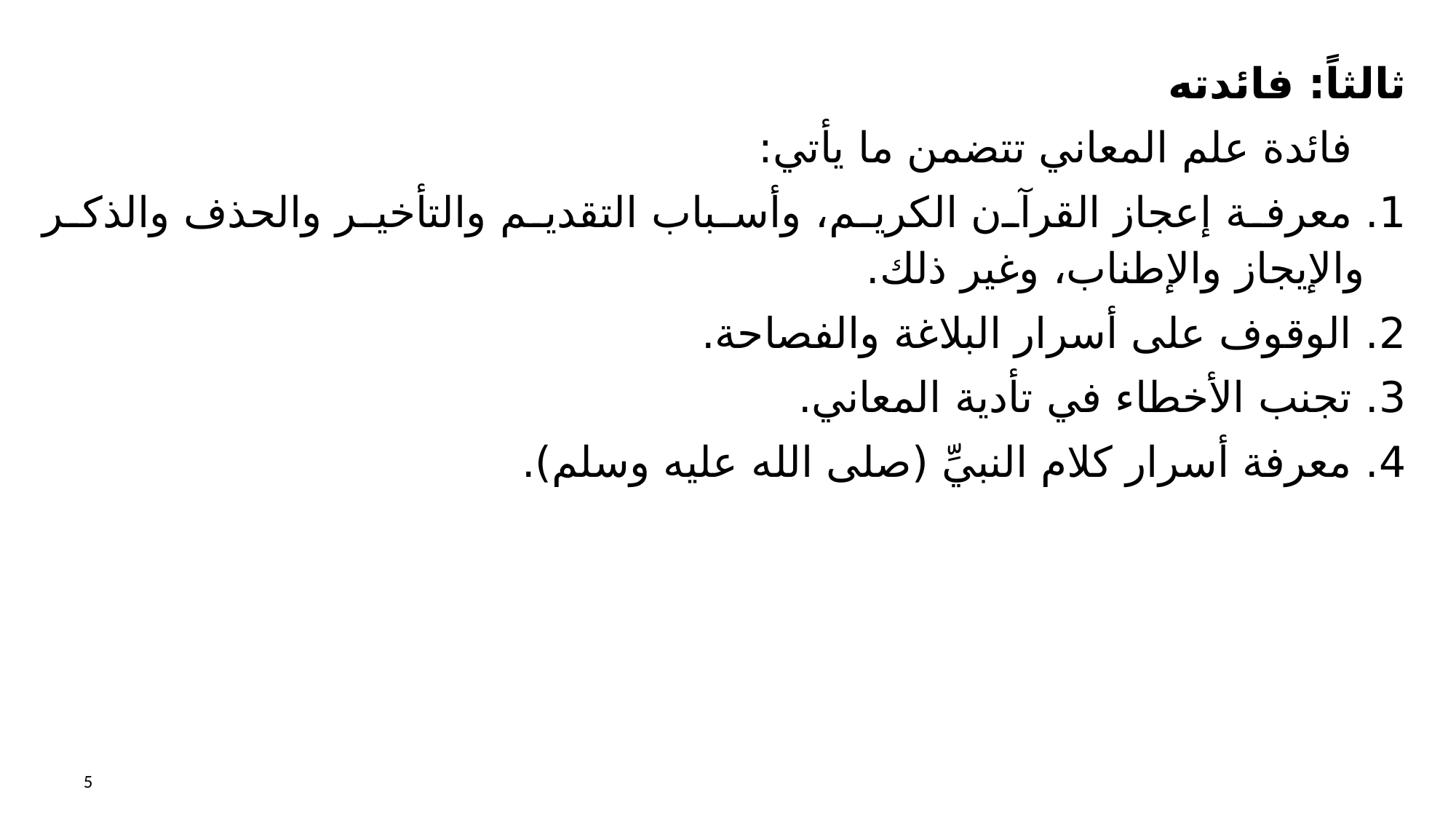

ثالثاً: فائدته
    فائدة علم المعاني تتضمن ما يأتي:
1. معرفة إعجاز القرآن الكريم، وأسباب التقديم والتأخير والحذف والذكر والإيجاز والإطناب، وغير ذلك.
2. الوقوف على أسرار البلاغة والفصاحة.
3. تجنب الأخطاء في تأدية المعاني.
4. معرفة أسرار كلام النبيِّ (صلى الله عليه وسلم).
5